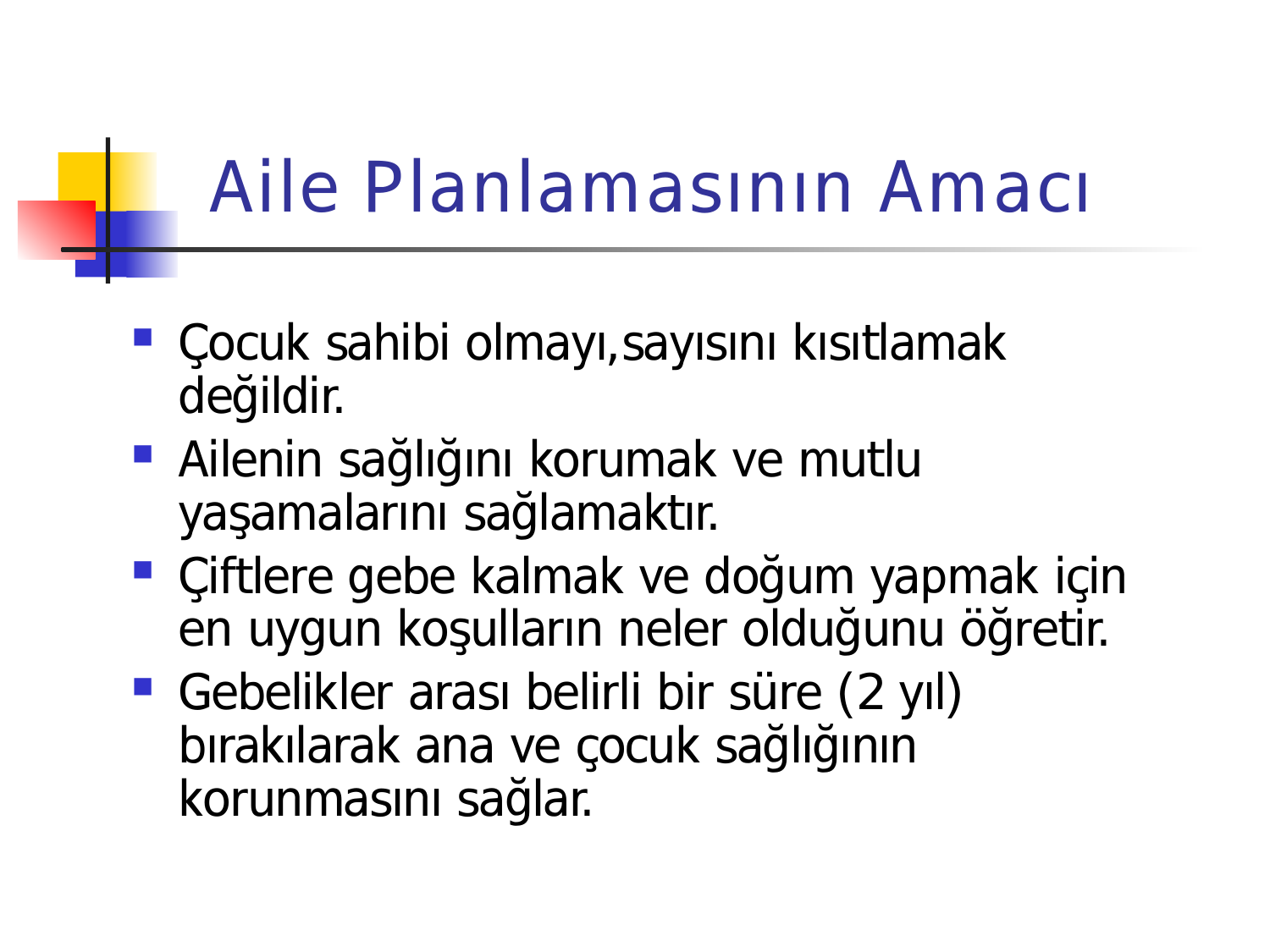

# Aile Planlamasının Amacı
Çocuk sahibi olmayı,sayısını kısıtlamak değildir.
Ailenin sağlığını korumak ve mutlu yaşamalarını sağlamaktır.
Çiftlere gebe kalmak ve doğum yapmak için en uygun koşulların neler olduğunu öğretir.
Gebelikler arası belirli bir süre (2 yıl) bırakılarak ana ve çocuk sağlığının korunmasını sağlar.